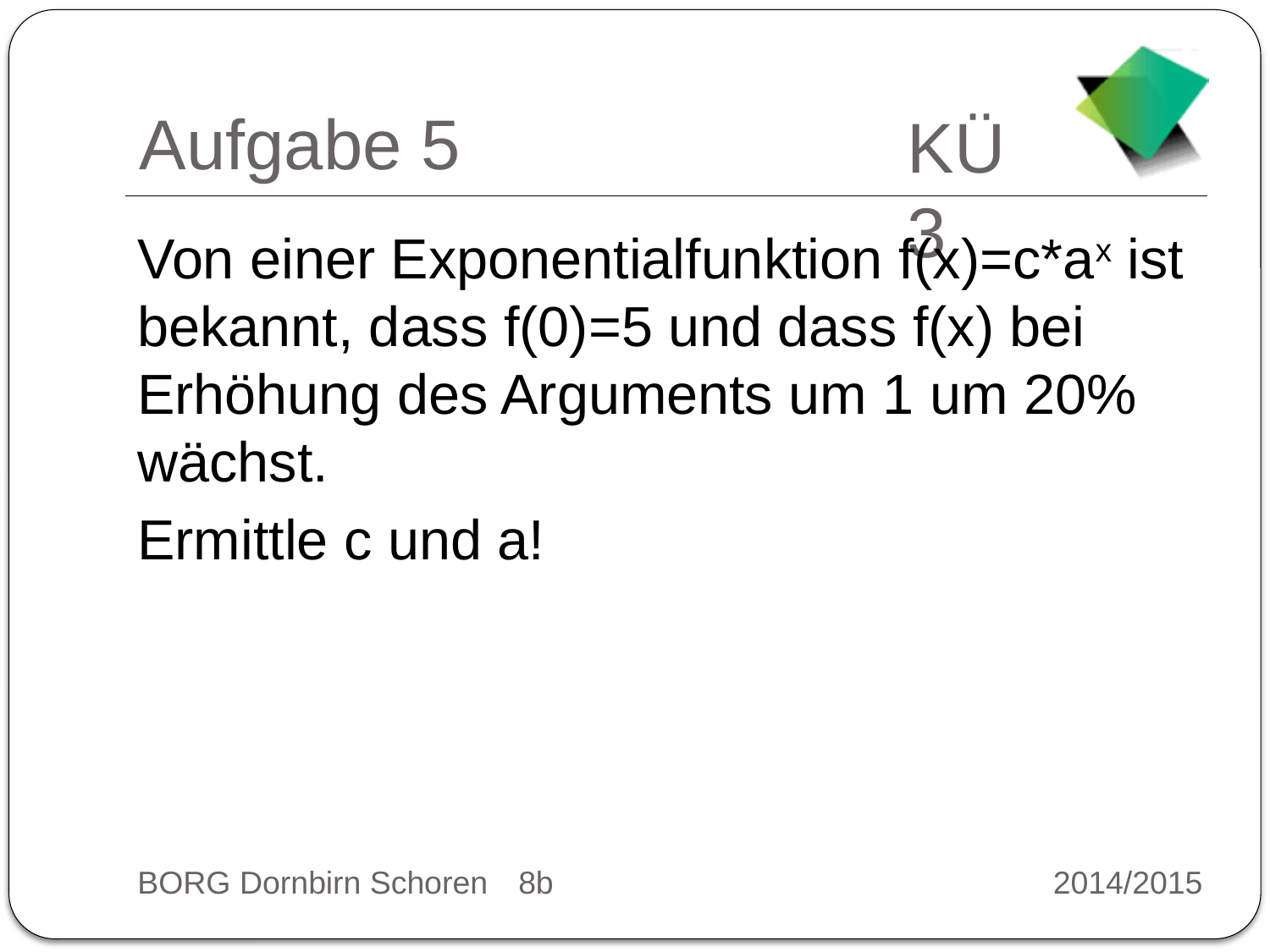

# Aufgabe 5
Von einer Exponentialfunktion f(x)=c*ax ist bekannt, dass f(0)=5 und dass f(x) bei Erhöhung des Arguments um 1 um 20% wächst.
Ermittle c und a!